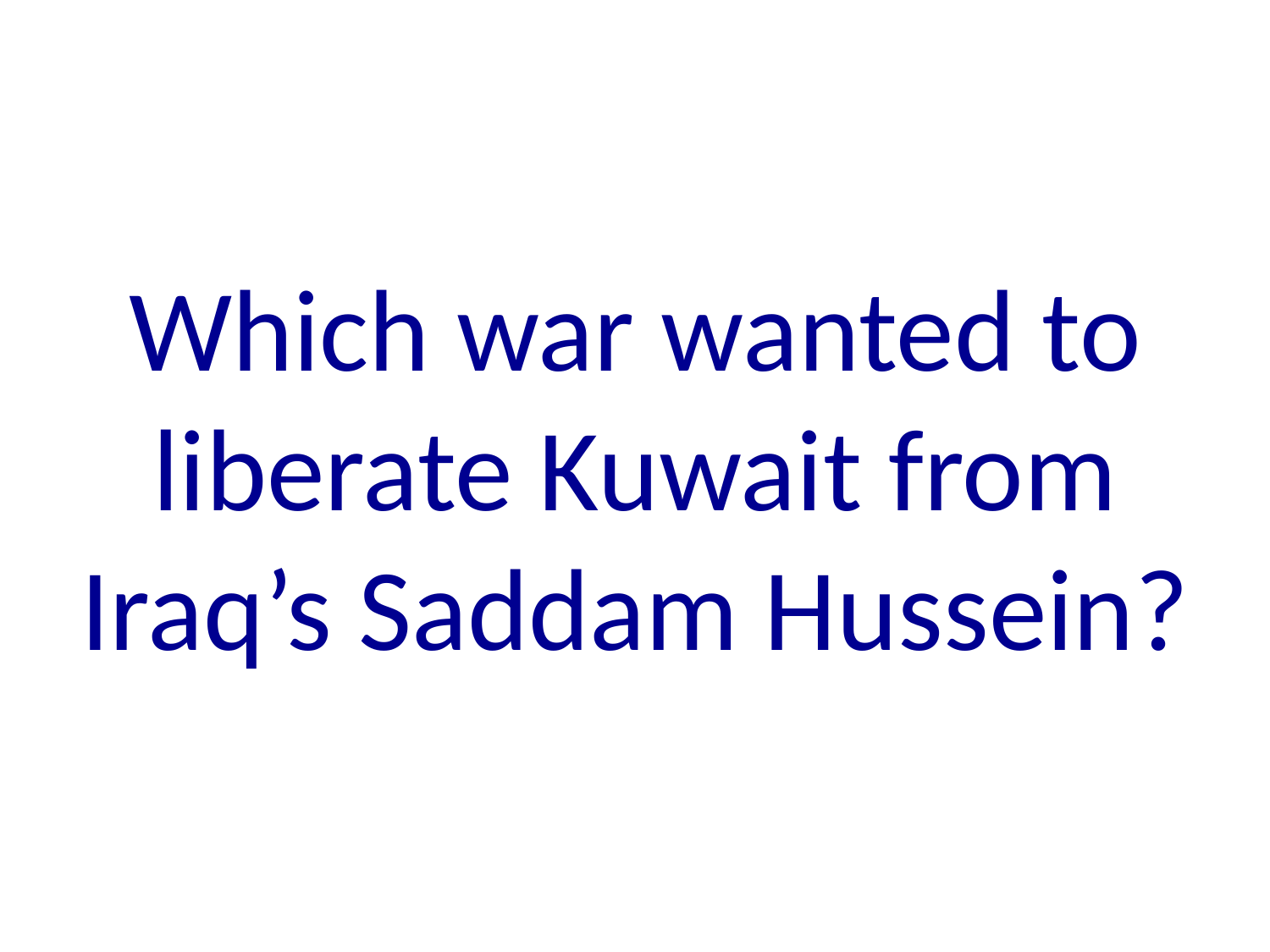

# Which war wanted to liberate Kuwait from Iraq’s Saddam Hussein?